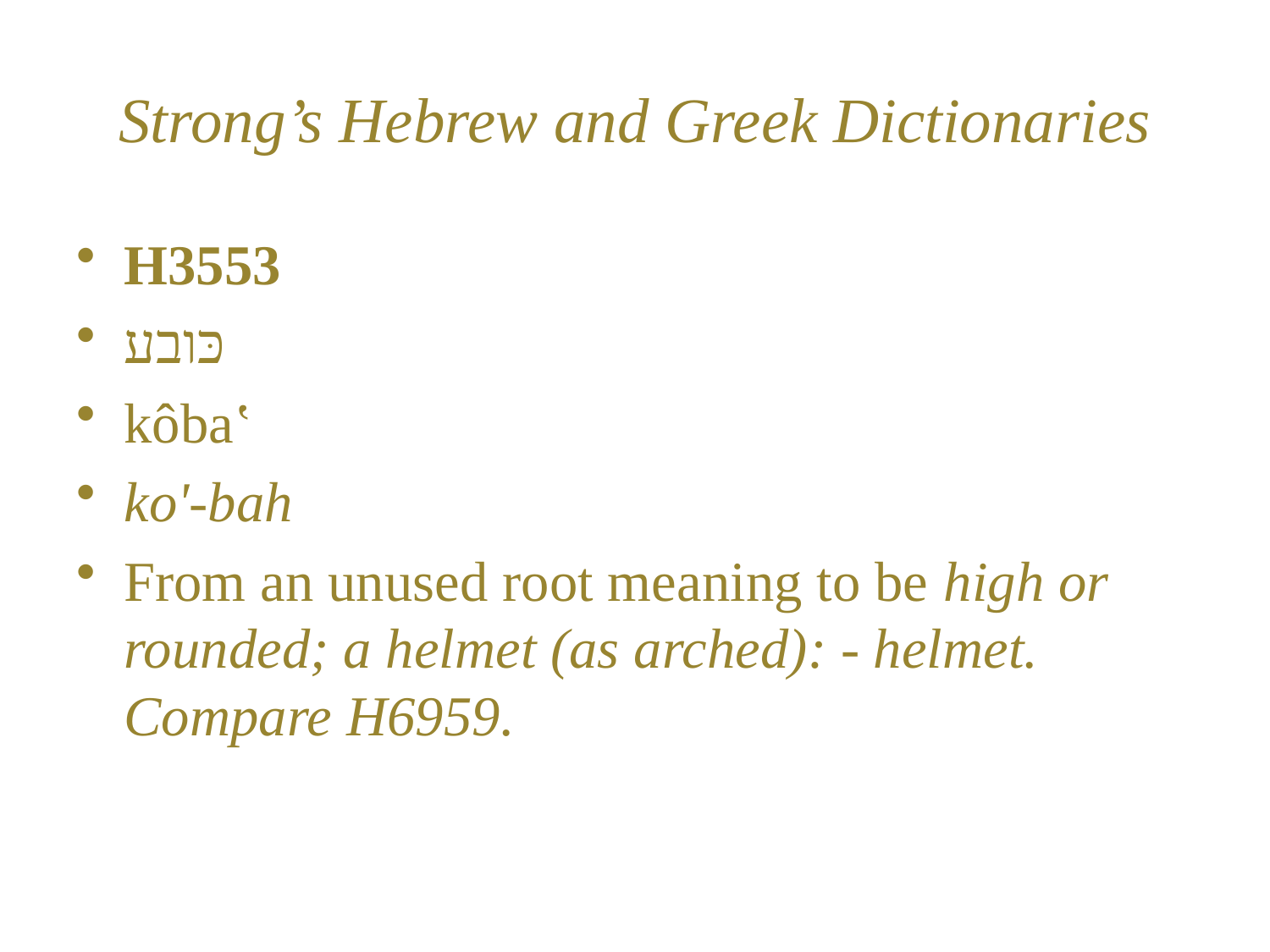

# Strong’s Hebrew and Greek Dictionaries
H3553
כּובע
kôba‛
ko'-bah
From an unused root meaning to be high or rounded; a helmet (as arched): - helmet. Compare H6959.